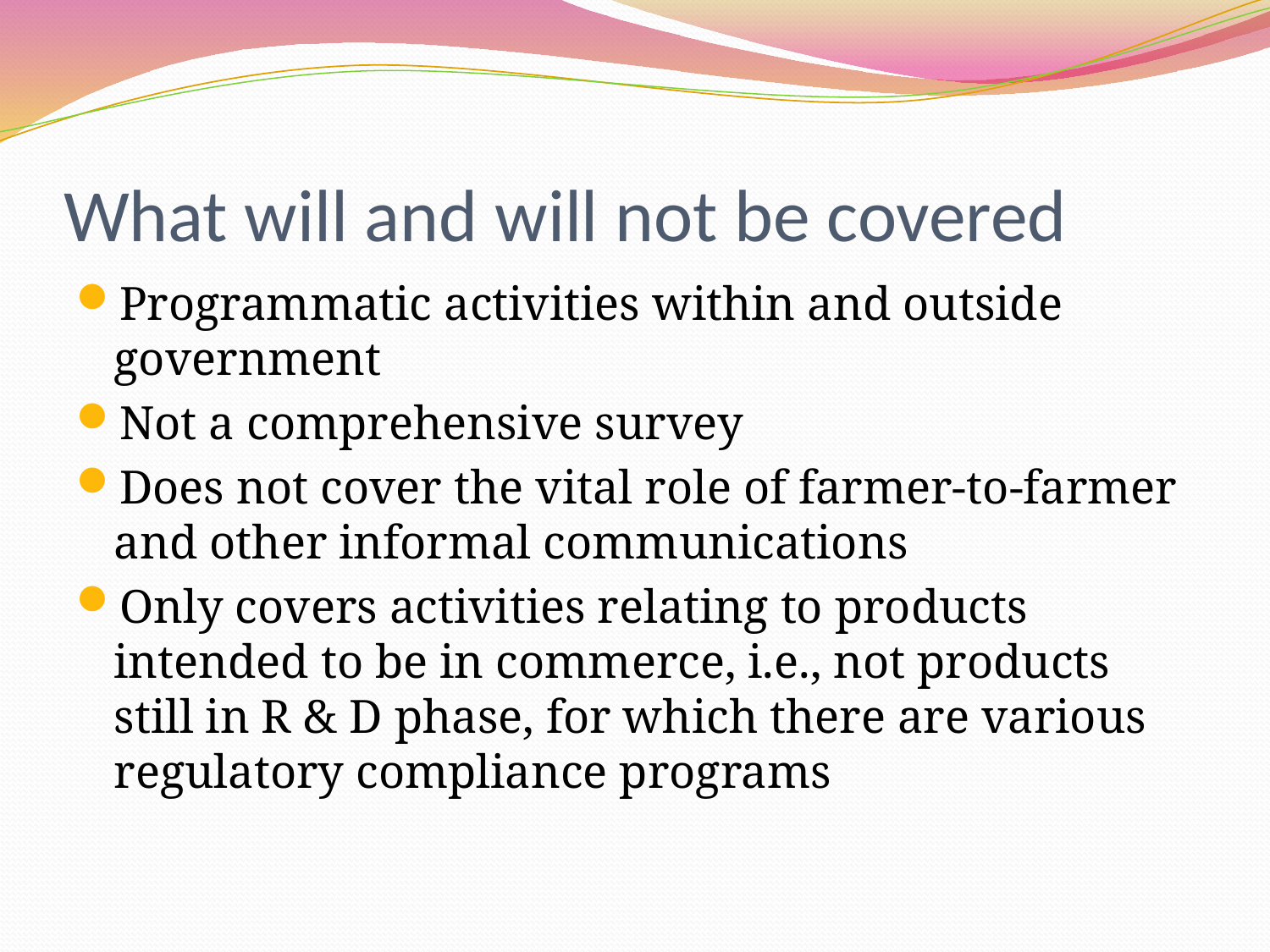

# What will and will not be covered
Programmatic activities within and outside government
Not a comprehensive survey
Does not cover the vital role of farmer-to-farmer and other informal communications
Only covers activities relating to products intended to be in commerce, i.e., not products still in R & D phase, for which there are various regulatory compliance programs